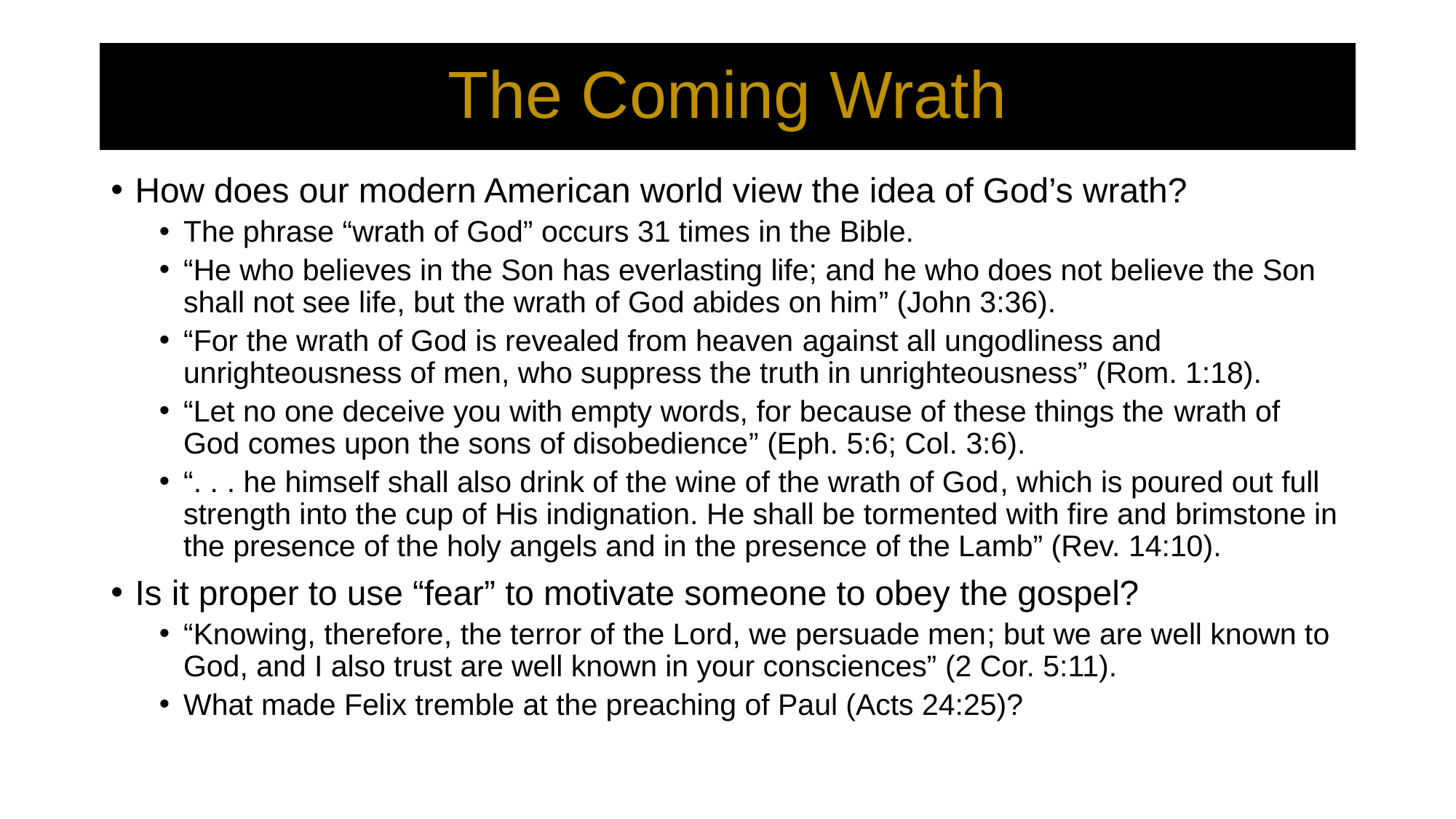

# The Coming Wrath
How does our modern American world view the idea of God’s wrath?
The phrase “wrath of God” occurs 31 times in the Bible.
“He who believes in the Son has everlasting life; and he who does not believe the Son shall not see life, but the wrath of God abides on him” (John 3:36).
“For the wrath of God is revealed from heaven against all ungodliness and unrighteousness of men, who suppress the truth in unrighteousness” (Rom. 1:18).
“Let no one deceive you with empty words, for because of these things the wrath of God comes upon the sons of disobedience” (Eph. 5:6; Col. 3:6).
“. . . he himself shall also drink of the wine of the wrath of God, which is poured out full strength into the cup of His indignation. He shall be tormented with fire and brimstone in the presence of the holy angels and in the presence of the Lamb” (Rev. 14:10).
Is it proper to use “fear” to motivate someone to obey the gospel?
“Knowing, therefore, the terror of the Lord, we persuade men; but we are well known to God, and I also trust are well known in your consciences” (2 Cor. 5:11).
What made Felix tremble at the preaching of Paul (Acts 24:25)?